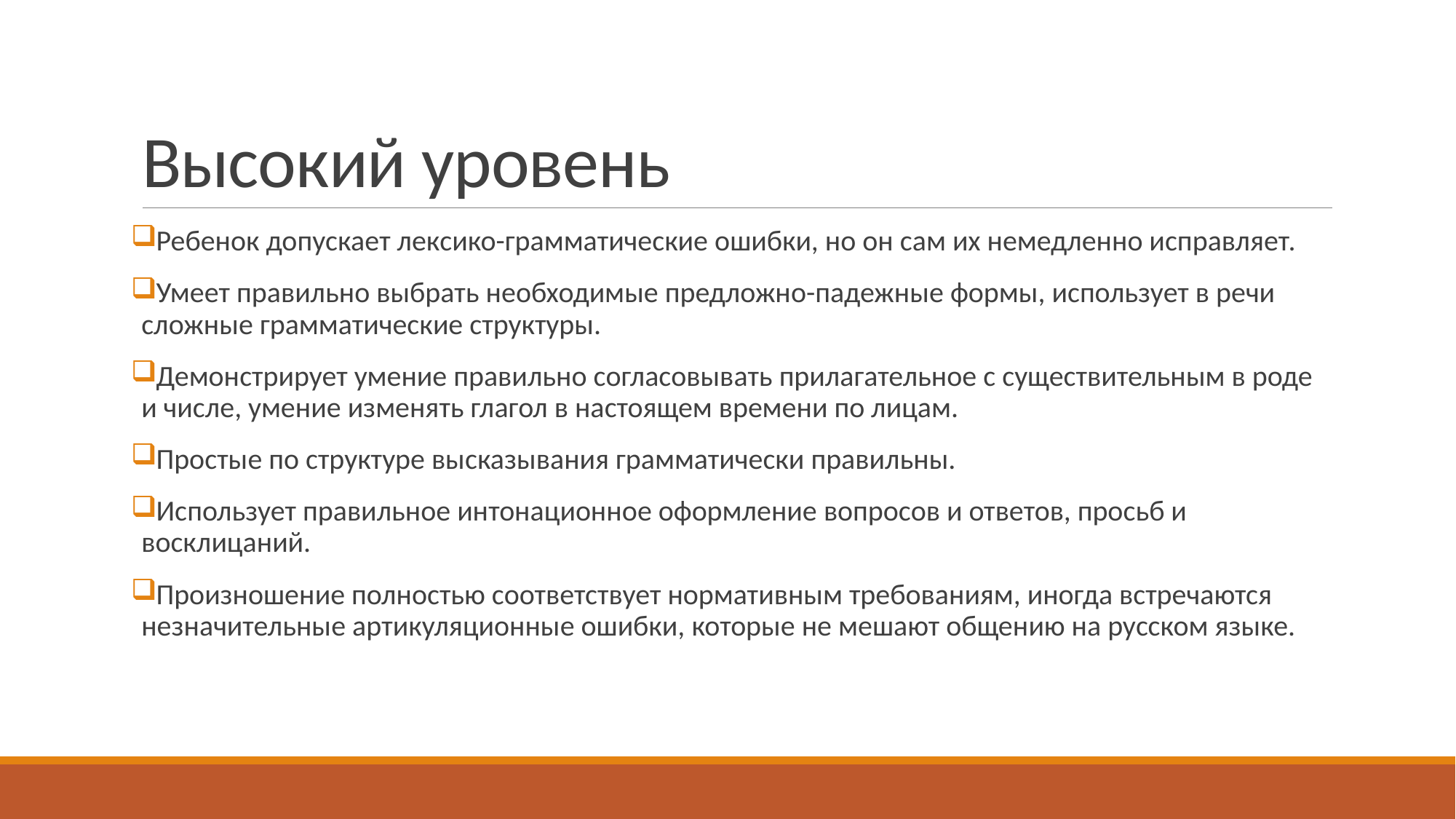

# Высокий уровень
Ребенок допускает лексико-грамматические ошибки, но он сам их немедленно исправляет.
Умеет правильно выбрать необходимые предложно-падежные формы, использует в речи сложные грамматические структуры.
Демонстрирует умение правильно согласовывать прилагательное с существительным в роде и числе, умение изменять глагол в настоящем времени по лицам.
Простые по структуре высказывания грамматически правильны.
Использует правильное интонационное оформление вопросов и ответов, просьб и восклицаний.
Произношение полностью соответствует нормативным требованиям, иногда встречаются незначительные артикуляционные ошибки, которые не мешают общению на русском языке.